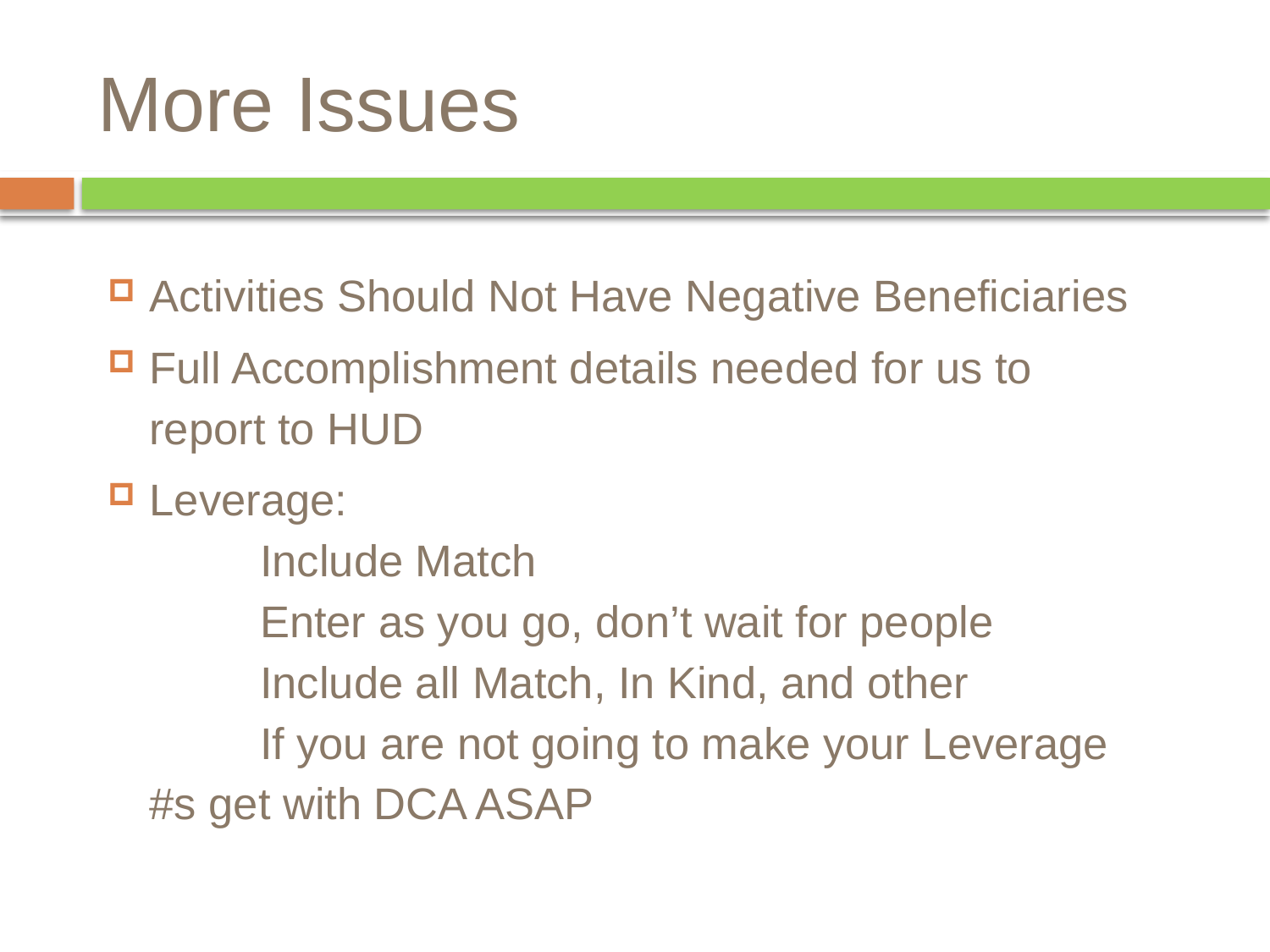

# More Issues
Activities Should Not Have Negative Beneficiaries
Full Accomplishment details needed for us to report to HUD
Leverage:
	Include Match
	Enter as you go, don’t wait for people
	Include all Match, In Kind, and other
	If you are not going to make your 			Leverage #s get with DCA ASAP